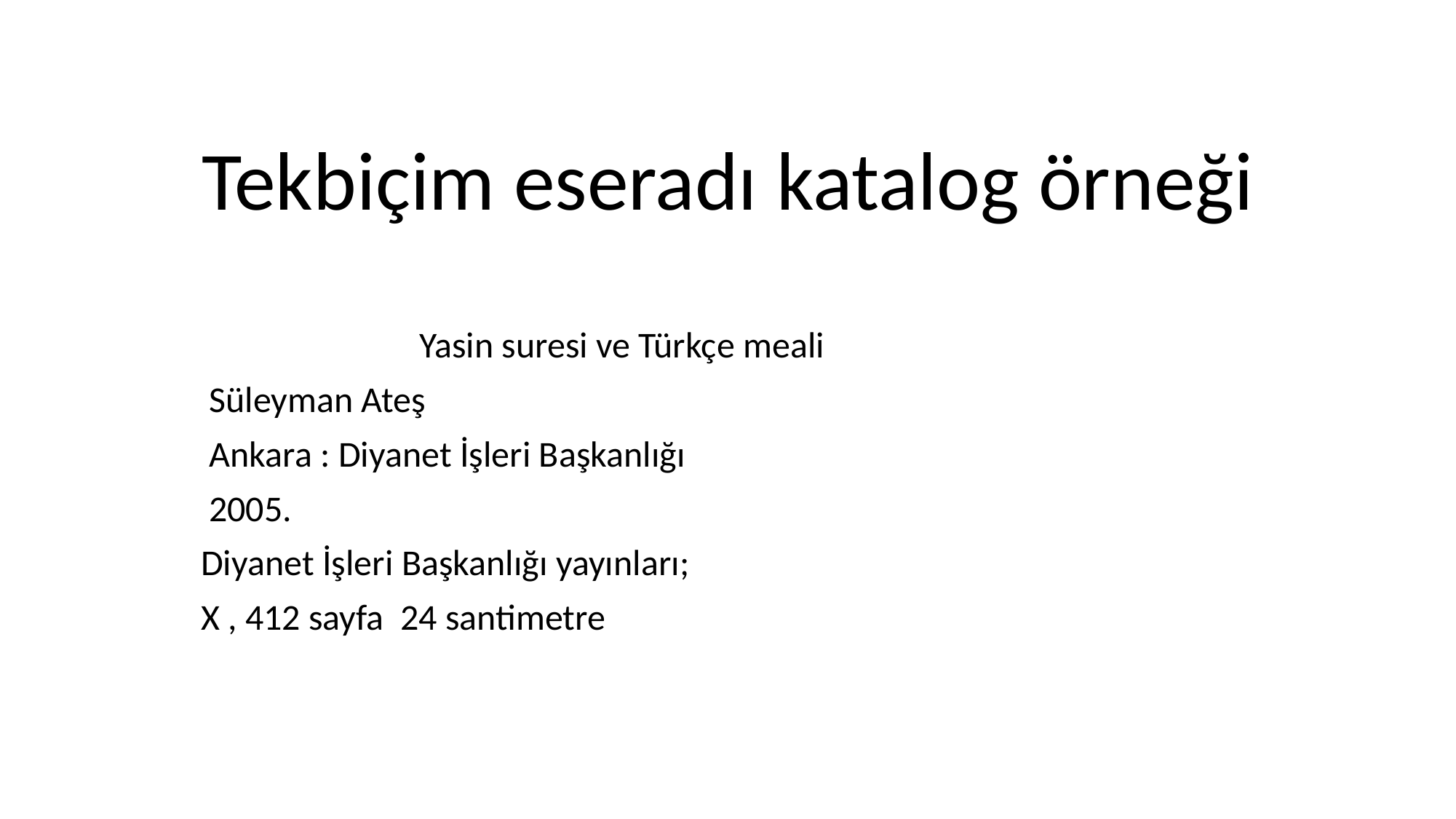

# Tekbiçim eseradı katalog örneği

		Yasin suresi ve Türkçe meali
 Süleyman Ateş
 Ankara : Diyanet İşleri Başkanlığı
 2005.
Diyanet İşleri Başkanlığı yayınları;
X , 412 sayfa  24 santimetre